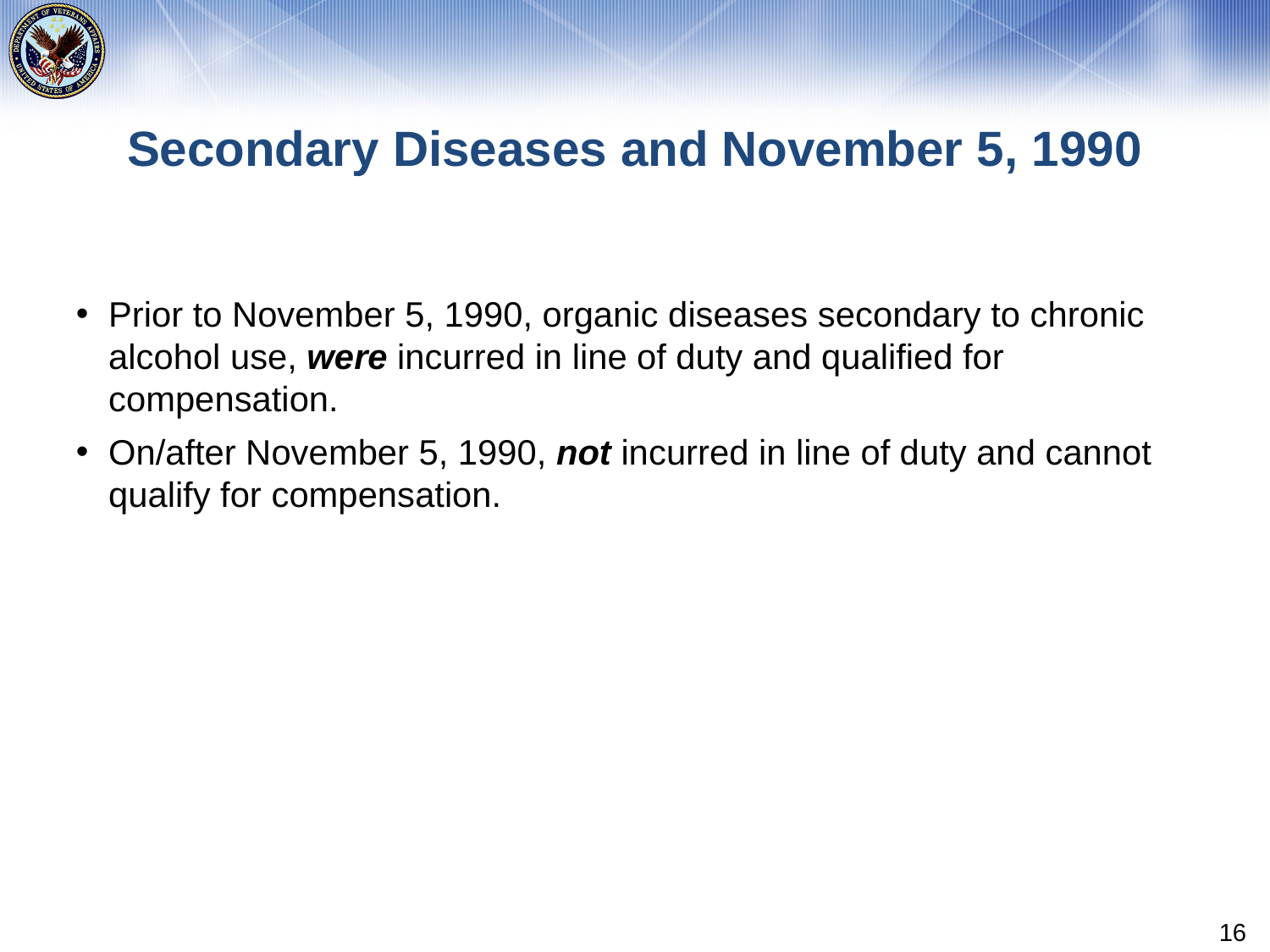

# Secondary Diseases and November 5, 1990
Prior to November 5, 1990, organic diseases secondary to chronic alcohol use, were incurred in line of duty and qualified for compensation.
On/after November 5, 1990, not incurred in line of duty and cannot qualify for compensation.
16